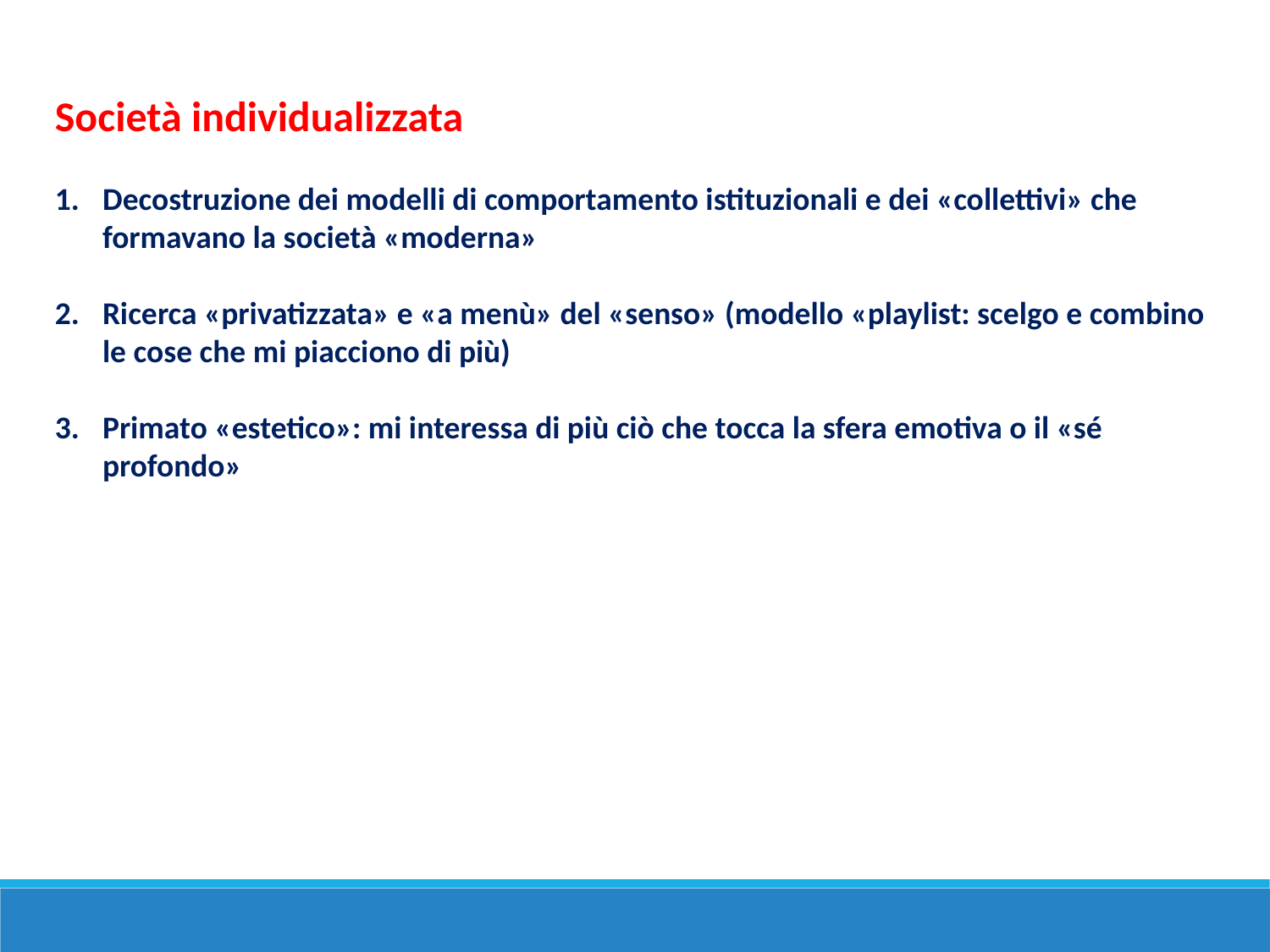

Società individualizzata

Decostruzione dei modelli di comportamento istituzionali e dei «collettivi» che formavano la società «moderna»

Ricerca «privatizzata» e «a menù» del «senso» (modello «playlist: scelgo e combino le cose che mi piacciono di più)

Primato «estetico»: mi interessa di più ciò che tocca la sfera emotiva o il «sé profondo»